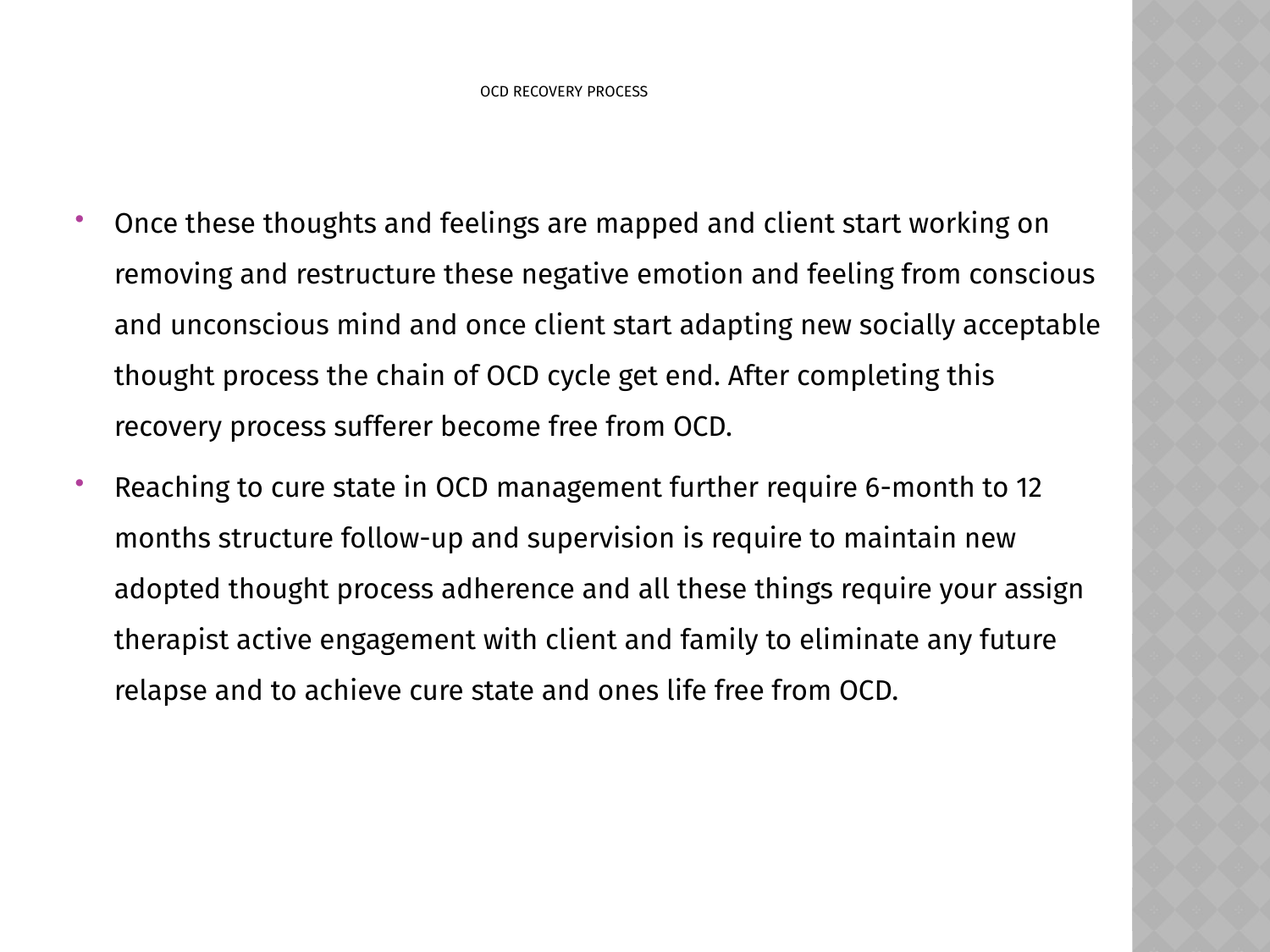

# OCD recovery process

Once these thoughts and feelings are mapped and client start working on removing and restructure these negative emotion and feeling from conscious and unconscious mind and once client start adapting new socially acceptable thought process the chain of OCD cycle get end. After completing this recovery process sufferer become free from OCD.
Reaching to cure state in OCD management further require 6-month to 12 months structure follow-up and supervision is require to maintain new adopted thought process adherence and all these things require your assign therapist active engagement with client and family to eliminate any future relapse and to achieve cure state and ones life free from OCD.